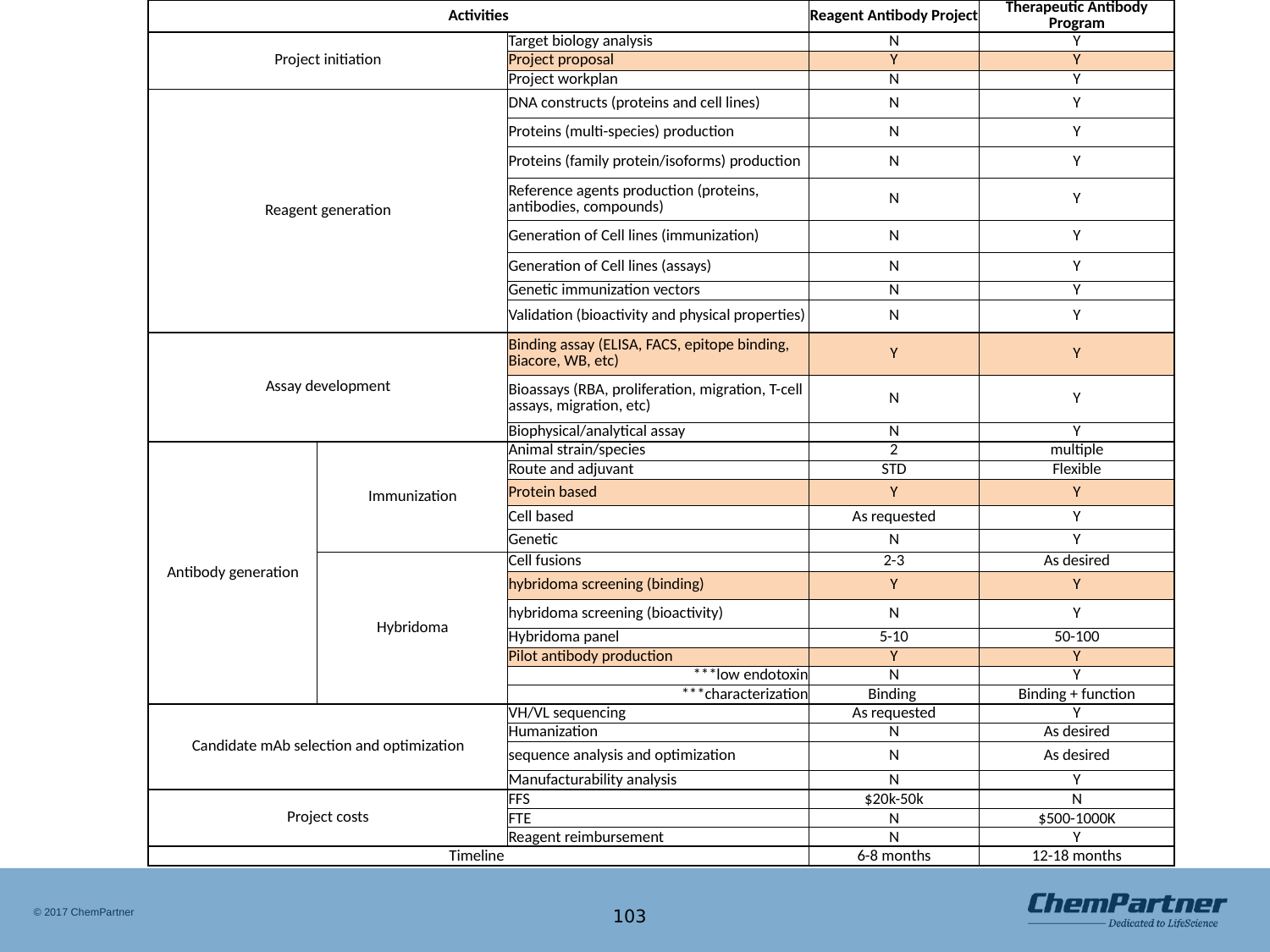

| Activities |  |  | Reagent Antibody Project | Therapeutic Antibody Program |
| --- | --- | --- | --- | --- |
| Project initiation |  | Target biology analysis | N | Y |
|  |  | Project proposal | Y | Y |
|  |  | Project workplan | N | Y |
| Reagent generation |  | DNA constructs (proteins and cell lines) | N | Y |
|  |  | Proteins (multi-species) production | N | Y |
|  |  | Proteins (family protein/isoforms) production | N | Y |
|  |  | Reference agents production (proteins, antibodies, compounds) | N | Y |
|  |  | Generation of Cell lines (immunization) | N | Y |
|  |  | Generation of Cell lines (assays) | N | Y |
|  |  | Genetic immunization vectors | N | Y |
|  |  | Validation (bioactivity and physical properties) | N | Y |
| Assay development |  | Binding assay (ELISA, FACS, epitope binding, Biacore, WB, etc) | Y | Y |
|  |  | Bioassays (RBA, proliferation, migration, T-cell assays, migration, etc) | N | Y |
|  |  | Biophysical/analytical assay | N | Y |
| Antibody generation | Immunization | Animal strain/species | 2 | multiple |
|  |  | Route and adjuvant | STD | Flexible |
|  |  | Protein based | Y | Y |
|  |  | Cell based | As requested | Y |
|  |  | Genetic | N | Y |
|  | Hybridoma | Cell fusions | 2-3 | As desired |
|  |  | hybridoma screening (binding) | Y | Y |
|  |  | hybridoma screening (bioactivity) | N | Y |
|  |  | Hybridoma panel | 5-10 | 50-100 |
|  |  | Pilot antibody production | Y | Y |
|  |  | \*\*\*low endotoxin | N | Y |
|  |  | \*\*\*characterization | Binding | Binding + function |
| Candidate mAb selection and optimization |  | VH/VL sequencing | As requested | Y |
|  |  | Humanization | N | As desired |
|  |  | sequence analysis and optimization | N | As desired |
|  |  | Manufacturability analysis | N | Y |
| Project costs |  | FFS | $20k-50k | N |
|  |  | FTE | N | $500-1000K |
|  |  | Reagent reimbursement | N | Y |
| Timeline |  |  | 6-8 months | 12-18 months |